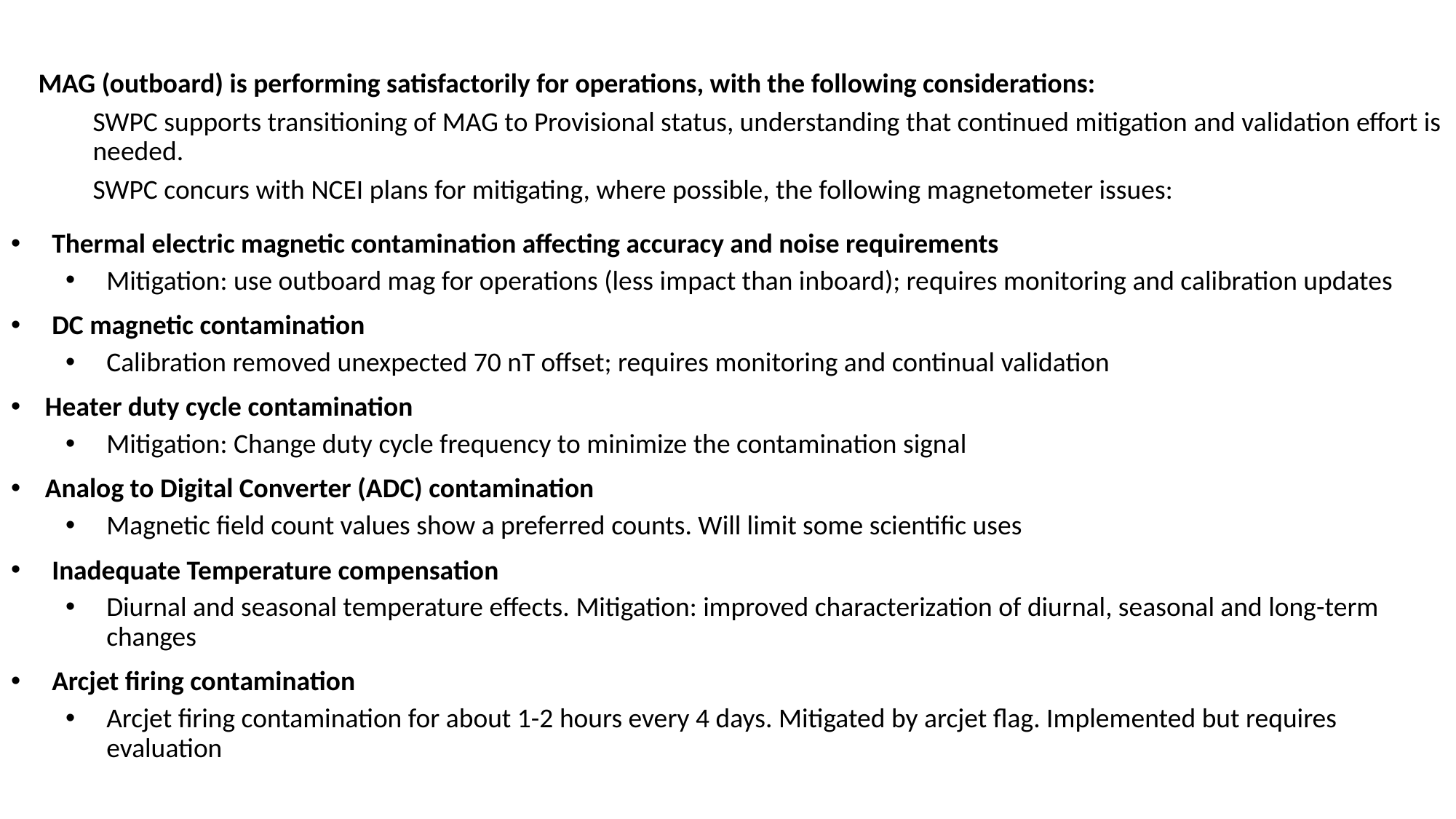

MAG (outboard) is performing satisfactorily for operations, with the following considerations:
SWPC supports transitioning of MAG to Provisional status, understanding that continued mitigation and validation effort is needed.
SWPC concurs with NCEI plans for mitigating, where possible, the following magnetometer issues:
Thermal electric magnetic contamination affecting accuracy and noise requirements
Mitigation: use outboard mag for operations (less impact than inboard); requires monitoring and calibration updates
DC magnetic contamination
Calibration removed unexpected 70 nT offset; requires monitoring and continual validation
Heater duty cycle contamination
Mitigation: Change duty cycle frequency to minimize the contamination signal
Analog to Digital Converter (ADC) contamination
Magnetic field count values show a preferred counts. Will limit some scientific uses
Inadequate Temperature compensation
Diurnal and seasonal temperature effects. Mitigation: improved characterization of diurnal, seasonal and long-term changes
Arcjet firing contamination
Arcjet firing contamination for about 1-2 hours every 4 days. Mitigated by arcjet flag. Implemented but requires evaluation